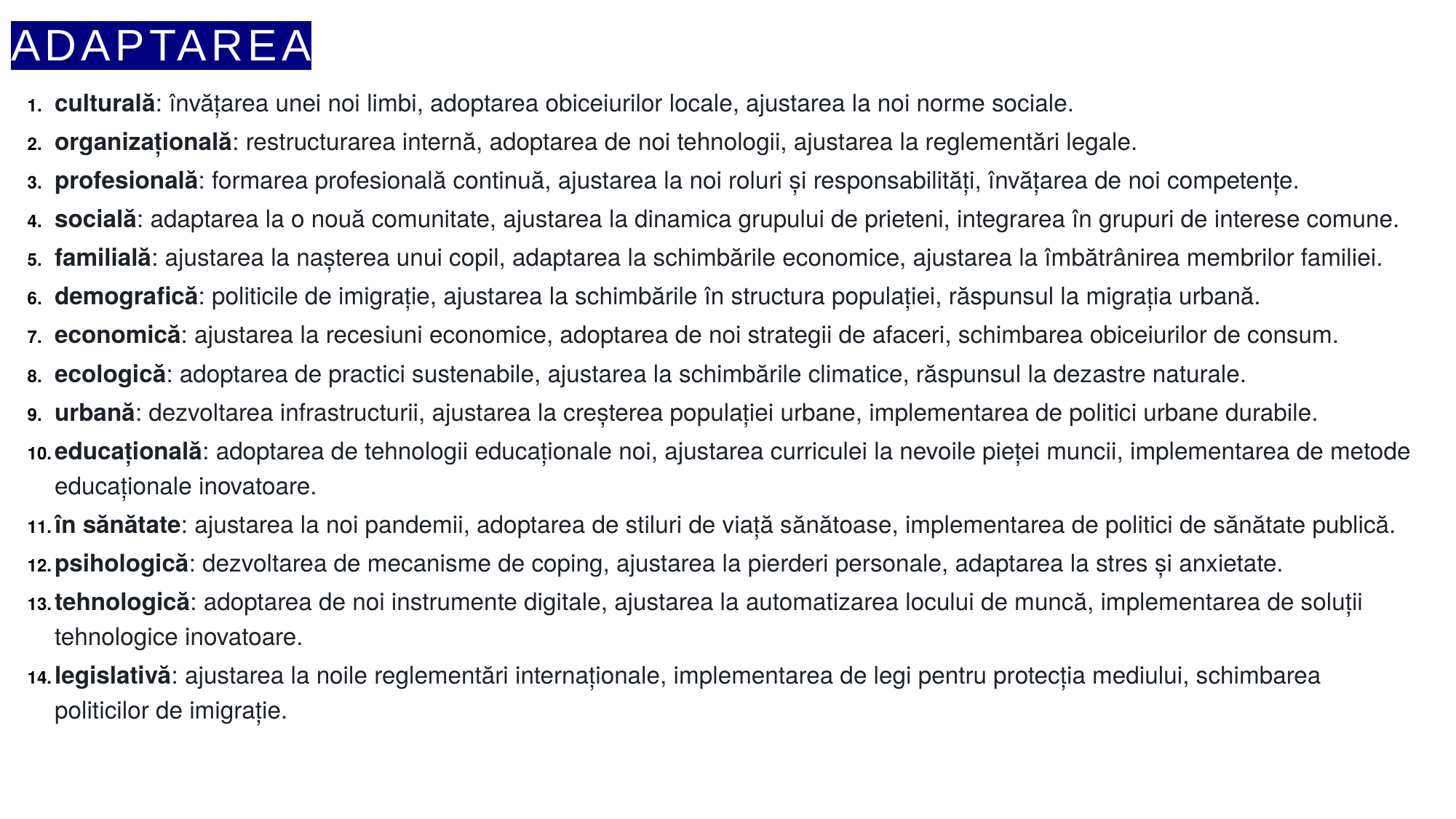

# ADAPTAREA
culturală: învățarea unei noi limbi, adoptarea obiceiurilor locale, ajustarea la noi norme sociale.
organizațională: restructurarea internă, adoptarea de noi tehnologii, ajustarea la reglementări legale.
profesională: formarea profesională continuă, ajustarea la noi roluri și responsabilități, învățarea de noi competențe.
socială: adaptarea la o nouă comunitate, ajustarea la dinamica grupului de prieteni, integrarea în grupuri de interese comune.
familială: ajustarea la nașterea unui copil, adaptarea la schimbările economice, ajustarea la îmbătrânirea membrilor familiei.
demografică: politicile de imigrație, ajustarea la schimbările în structura populației, răspunsul la migrația urbană.
economică: ajustarea la recesiuni economice, adoptarea de noi strategii de afaceri, schimbarea obiceiurilor de consum.
ecologică: adoptarea de practici sustenabile, ajustarea la schimbările climatice, răspunsul la dezastre naturale.
urbană: dezvoltarea infrastructurii, ajustarea la creșterea populației urbane, implementarea de politici urbane durabile.
educațională: adoptarea de tehnologii educaționale noi, ajustarea curriculei la nevoile pieței muncii, implementarea de metode educaționale inovatoare.
în sănătate: ajustarea la noi pandemii, adoptarea de stiluri de viață sănătoase, implementarea de politici de sănătate publică.
psihologică: dezvoltarea de mecanisme de coping, ajustarea la pierderi personale, adaptarea la stres și anxietate.
tehnologică: adoptarea de noi instrumente digitale, ajustarea la automatizarea locului de muncă, implementarea de soluții tehnologice inovatoare.
legislativă: ajustarea la noile reglementări internaționale, implementarea de legi pentru protecția mediului, schimbarea politicilor de imigrație.